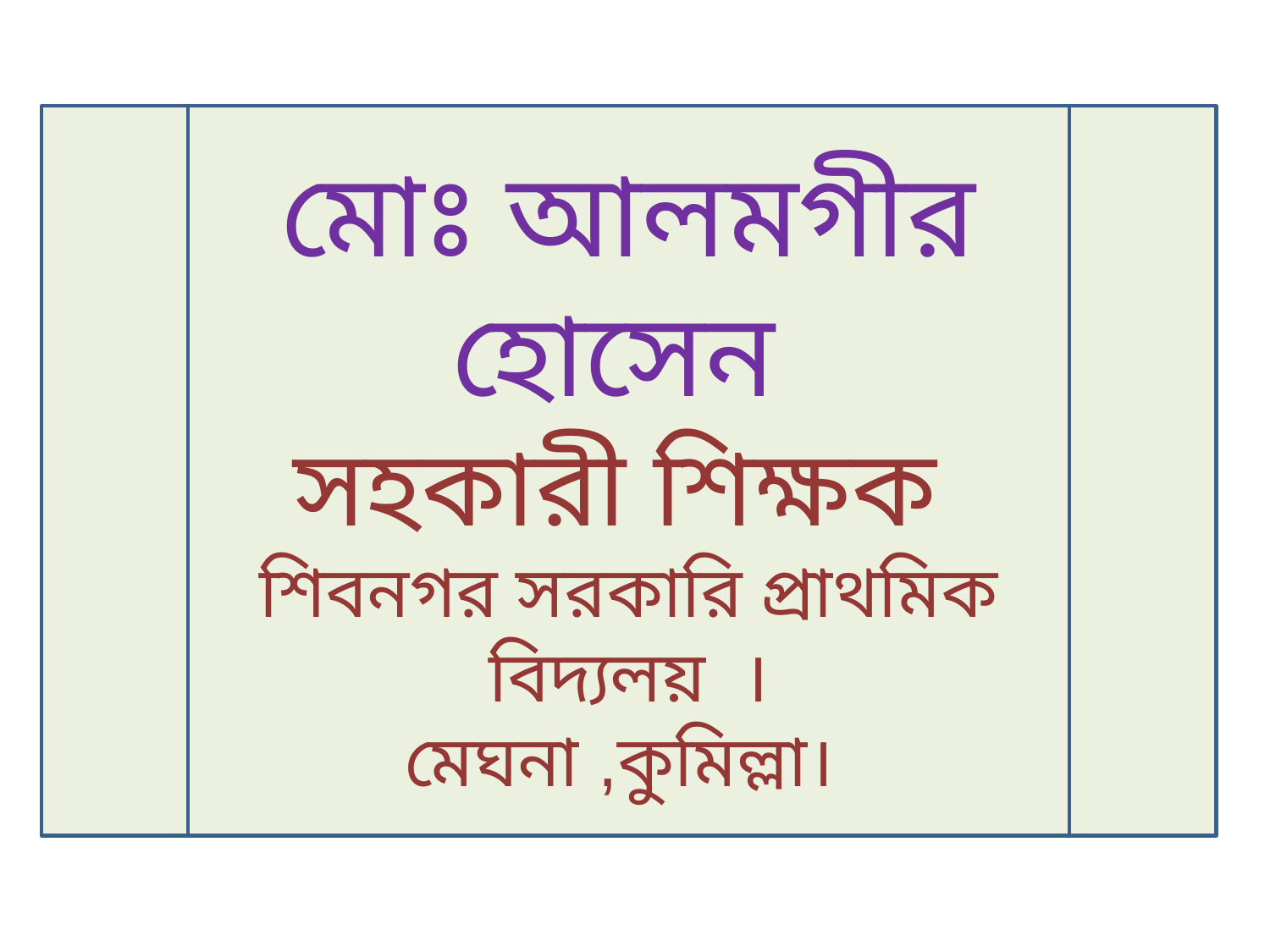

মোঃ আলমগীর হোসেন
সহকারী শিক্ষক
শিবনগর সরকারি প্রাথমিক বিদ্যলয়  ।
মেঘনা ,কুমিল্লা।